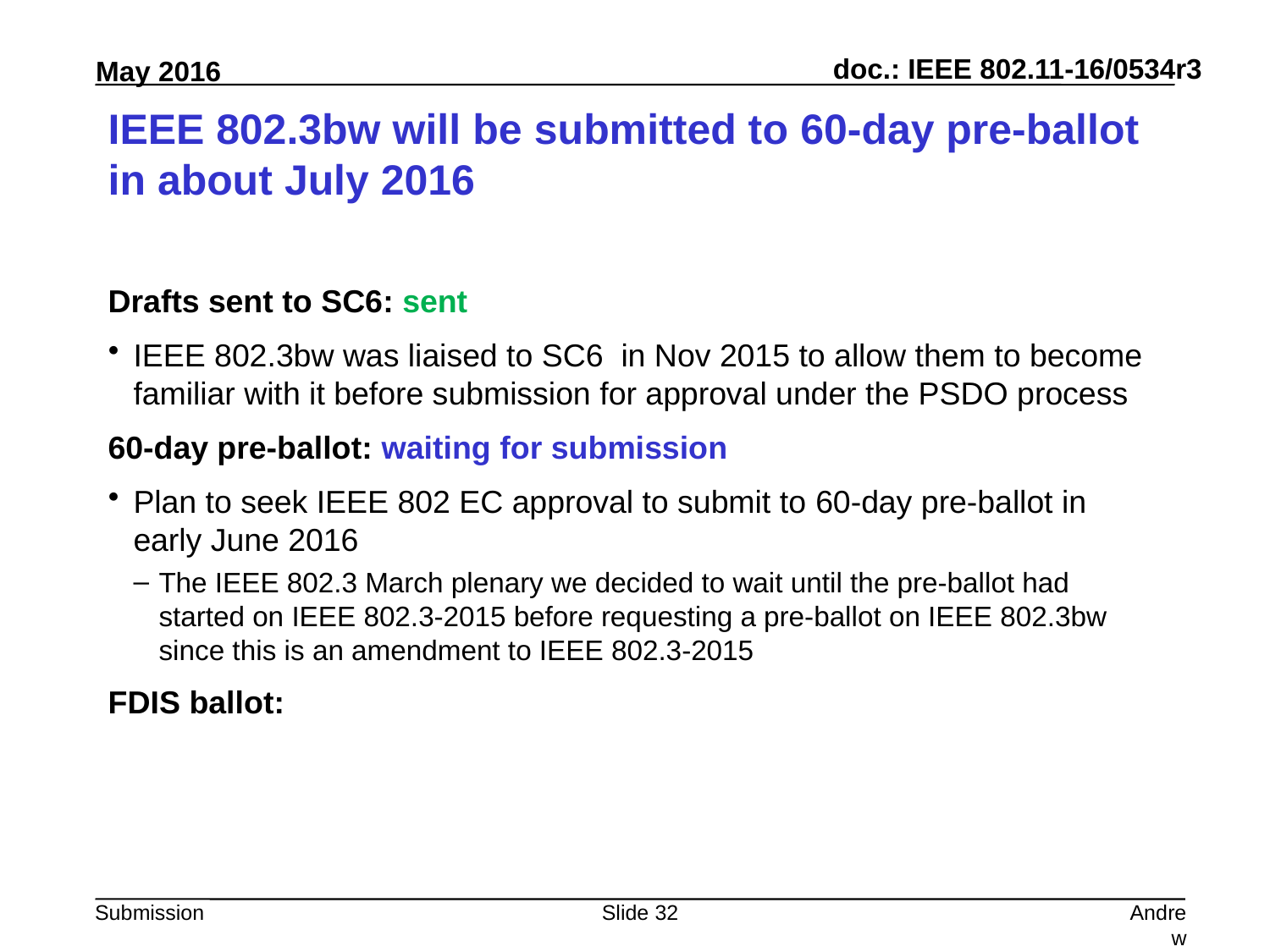

# IEEE 802.3bw will be submitted to 60-day pre-ballot in about July 2016
Drafts sent to SC6: sent
IEEE 802.3bw was liaised to SC6  in Nov 2015 to allow them to become familiar with it before submission for approval under the PSDO process
60-day pre-ballot: waiting for submission
Plan to seek IEEE 802 EC approval to submit to 60-day pre-ballot in early June 2016
The IEEE 802.3 March plenary we decided to wait until the pre-ballot had started on IEEE 802.3-2015 before requesting a pre-ballot on IEEE 802.3bw since this is an amendment to IEEE 802.3-2015
FDIS ballot:

Slide 32
Andrew Myles, Cisco